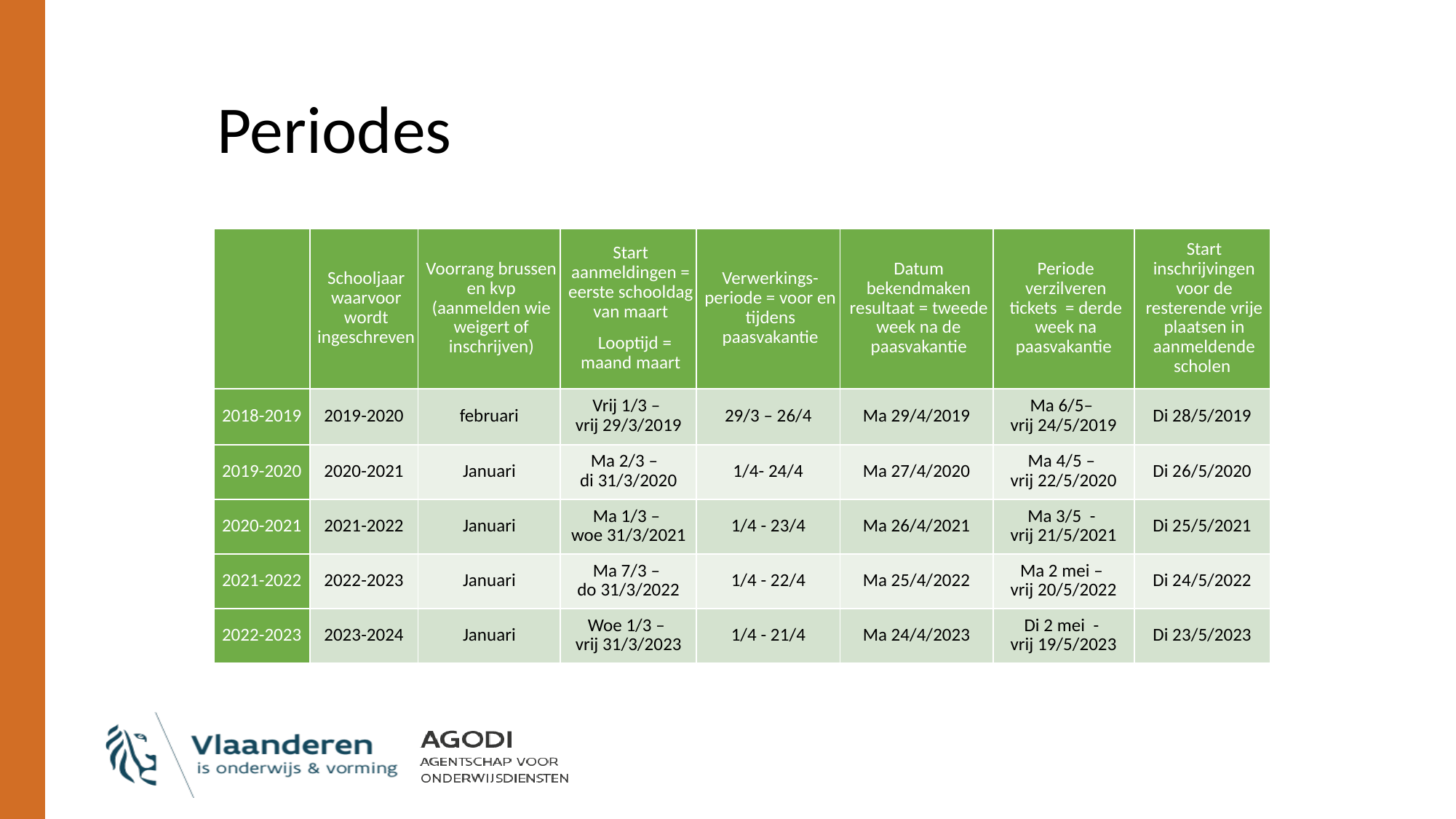

# Periodes
|  | Schooljaar waarvoor wordt ingeschreven | Voorrang brussen en kvp (aanmelden wie weigert of inschrijven) | Start aanmeldingen = eerste schooldag van maart   Looptijd = maand maart | Verwerkings-periode = voor en tijdens paasvakantie | Datum bekendmaken resultaat = tweede week na de paasvakantie | Periode verzilveren tickets  = derde week na paasvakantie | Start inschrijvingen voor de resterende vrije plaatsen in aanmeldende scholen |
| --- | --- | --- | --- | --- | --- | --- | --- |
| 2018-2019 | 2019-2020 | februari | Vrij 1/3 – vrij 29/3/2019 | 29/3 – 26/4 | Ma 29/4/2019 | Ma 6/5– vrij 24/5/2019 | Di 28/5/2019 |
| 2019-2020 | 2020-2021 | Januari | Ma 2/3 –  di 31/3/2020 | 1/4- 24/4 | Ma 27/4/2020 | Ma 4/5 – vrij 22/5/2020 | Di 26/5/2020 |
| 2020-2021 | 2021-2022 | Januari | Ma 1/3 – woe 31/3/2021 | 1/4 - 23/4 | Ma 26/4/2021 | Ma 3/5  - vrij 21/5/2021 | Di 25/5/2021 |
| 2021-2022 | 2022-2023 | Januari | Ma 7/3 – do 31/3/2022 | 1/4 - 22/4 | Ma 25/4/2022 | Ma 2 mei – vrij 20/5/2022 | Di 24/5/2022 |
| 2022-2023 | 2023-2024 | Januari | Woe 1/3 – vrij 31/3/2023 | 1/4 - 21/4 | Ma 24/4/2023 | Di 2 mei  - vrij 19/5/2023 | Di 23/5/2023 |